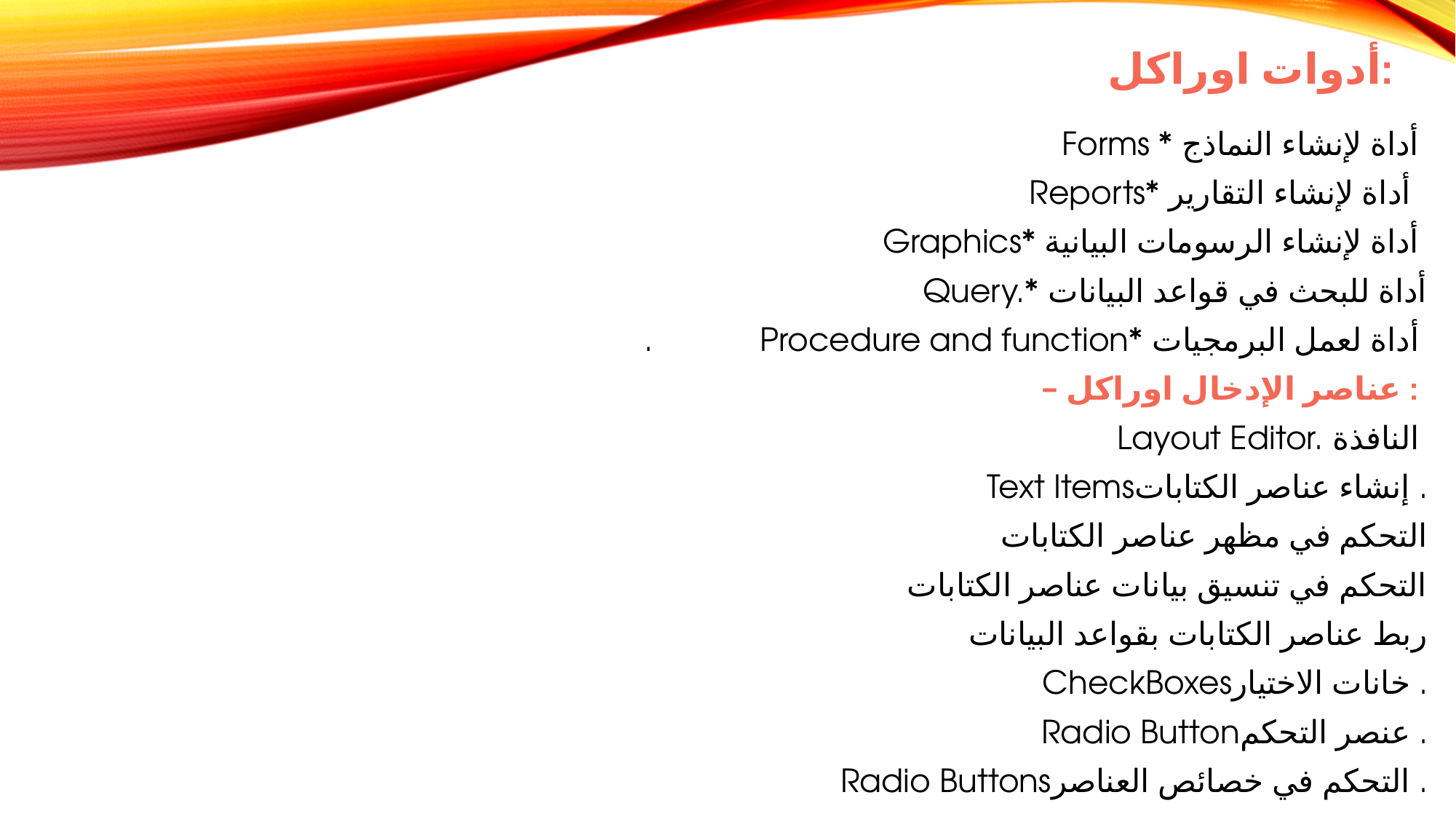

# أدوات اوراكل:
Forms * أداة لإنشاء النماذج
Reports* أداة لإنشاء التقارير
Graphics* أداة لإنشاء الرسومات البيانية
Query.* أداة للبحث في قواعد البيانات
.            Procedure and function* أداة لعمل البرمجيات
  – عناصر الإدخال اوراكل :
Layout Editor. النافذة
Text Itemsإنشاء عناصر الكتابات .
التحكم في مظهر عناصر الكتابات
التحكم في تنسيق بيانات عناصر الكتابات
ربط عناصر الكتابات بقواعد البيانات
CheckBoxesخانات الاختيار .
Radio Buttonعنصر التحكم .
Radio Buttonsالتحكم في خصائص العناصر .